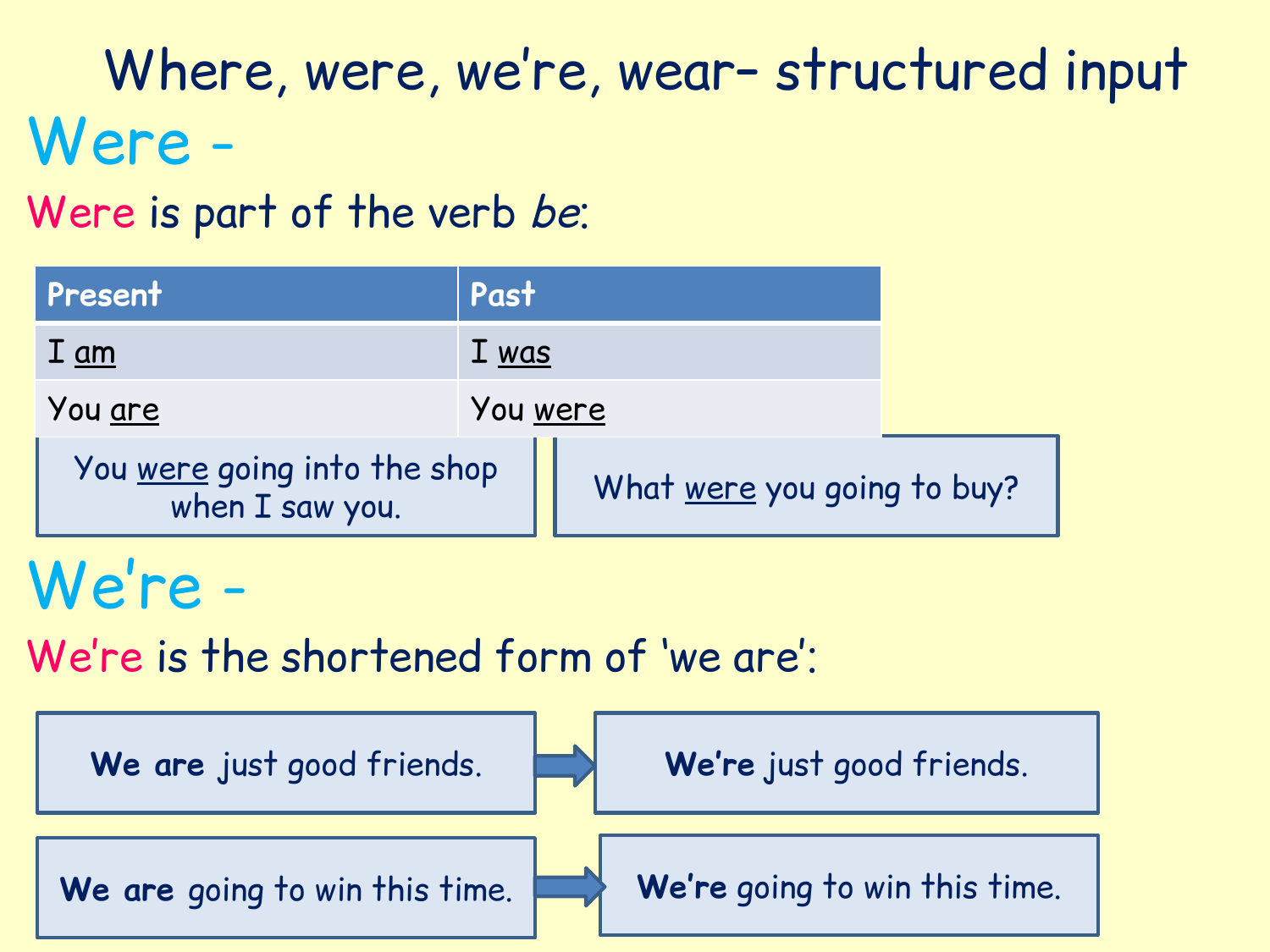

# Where, were, we’re, wear– structured input

Were -
Were is part of the verb be:

We’re -
We’re is the shortened form of ‘we are’:

| Present | Past |
| --- | --- |
| I am | I was |
| You are | You were |
You were going into the shop when I saw you.
What were you going to buy?
We are just good friends.
We’re just good friends.

We’re going to win this time.
We are going to win this time.